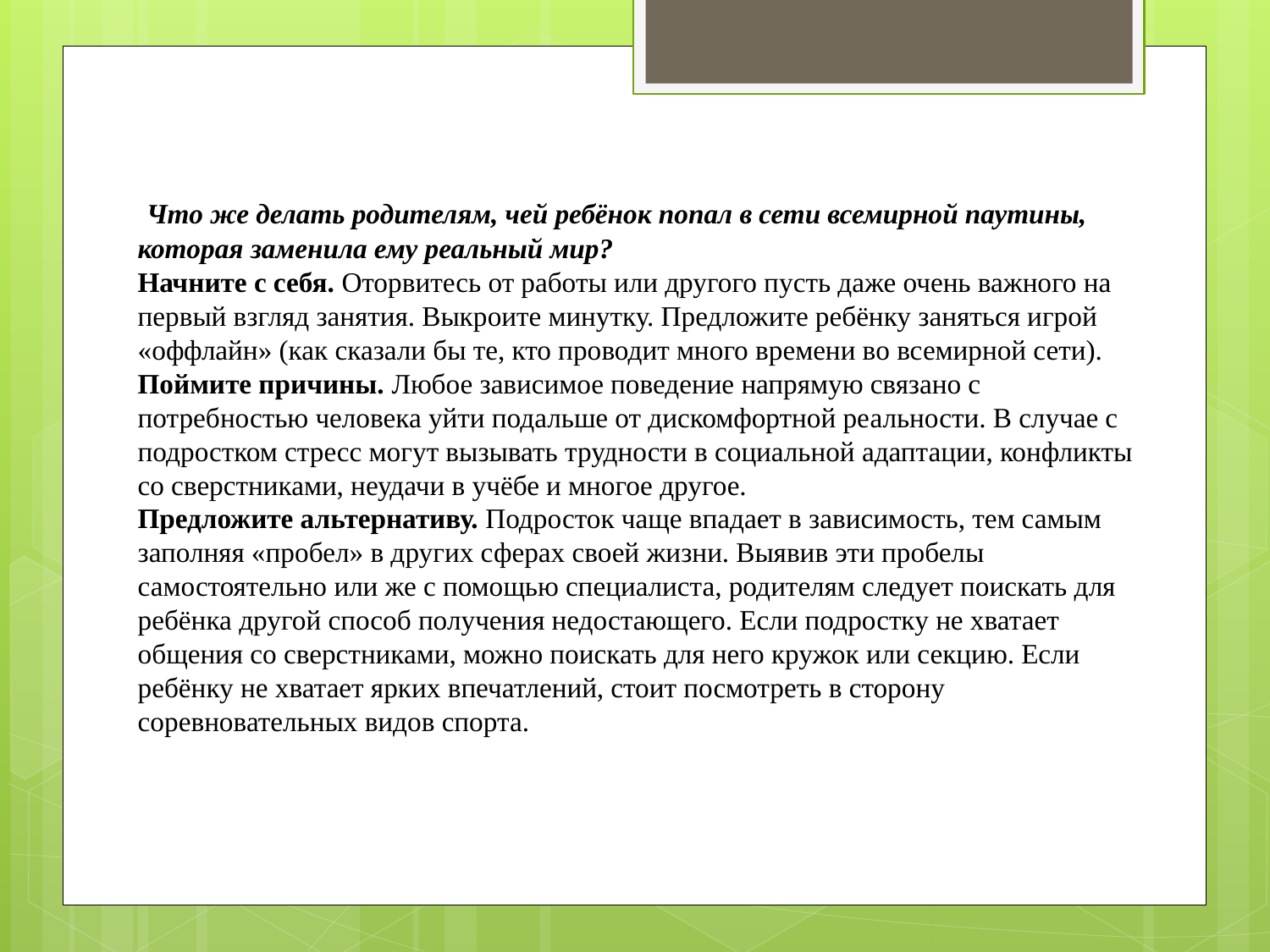

Что же делать родителям, чей ребёнок попал в сети всемирной паутины, которая заменила ему реальный мир?
Начните с себя. Оторвитесь от работы или другого пусть даже очень важного на первый взгляд занятия. Выкроите минутку. Предложите ребёнку заняться игрой «оффлайн» (как сказали бы те, кто проводит много времени во всемирной сети).
Поймите причины. Любое зависимое поведение напрямую связано с потребностью человека уйти подальше от дискомфортной реальности. В случае с подростком стресс могут вызывать трудности в социальной адаптации, конфликты со сверстниками, неудачи в учёбе и многое другое.
Предложите альтернативу. Подросток чаще впадает в зависимость, тем самым заполняя «пробел» в других сферах своей жизни. Выявив эти пробелы самостоятельно или же с помощью специалиста, родителям следует поискать для ребёнка другой способ получения недостающего. Если подростку не хватает общения со сверстниками, можно поискать для него кружок или секцию. Если ребёнку не хватает ярких впечатлений, стоит посмотреть в сторону соревновательных видов спорта.